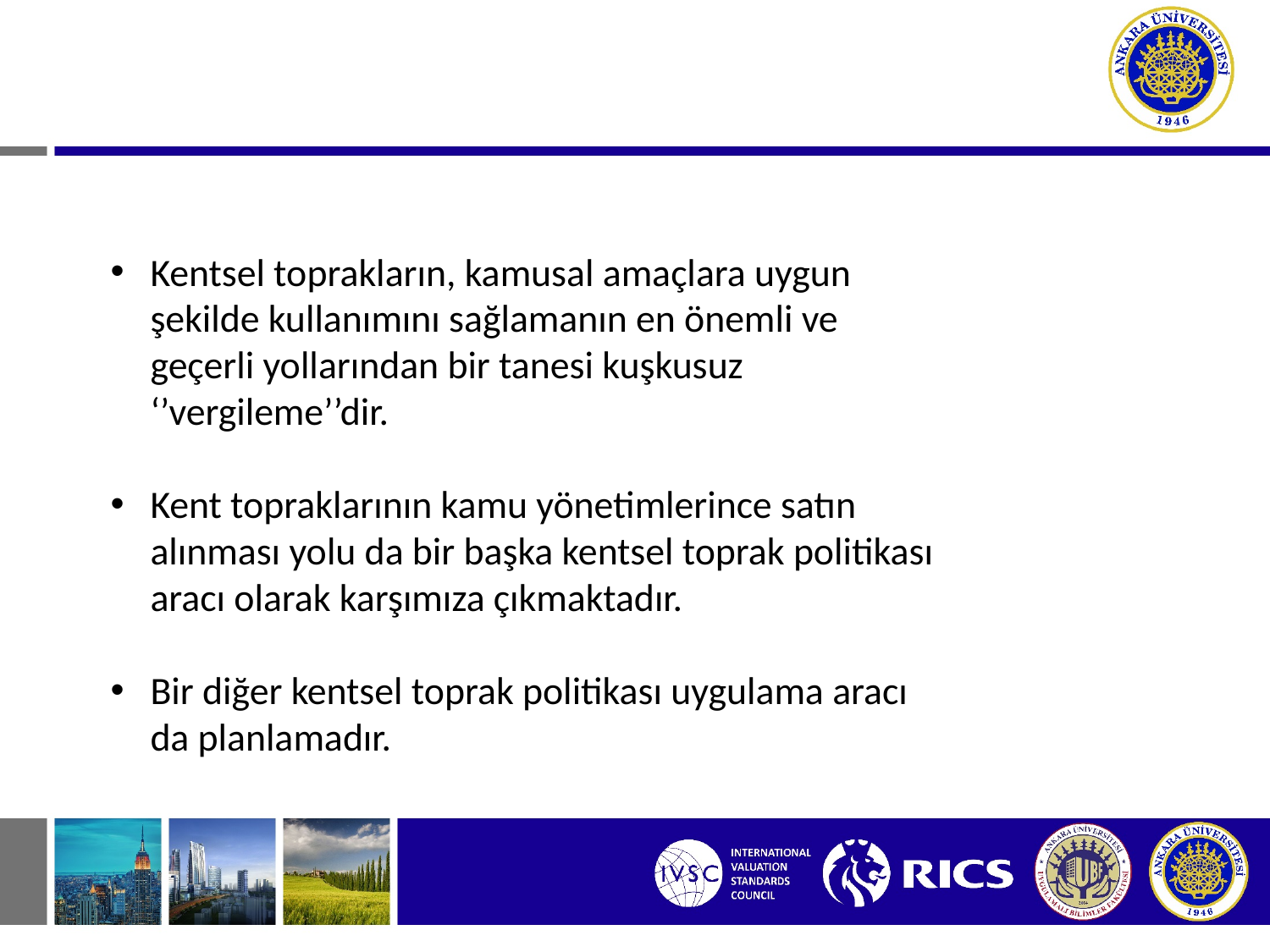

Kentsel toprakların, kamusal amaçlara uygun şekilde kullanımını sağlamanın en önemli ve geçerli yollarından bir tanesi kuşkusuz ‘’vergileme’’dir.

Kent topraklarının kamu yönetimlerince satın alınması yolu da bir başka kentsel toprak politikası aracı olarak karşımıza çıkmaktadır.

Bir diğer kentsel toprak politikası uygulama aracı da planlamadır.